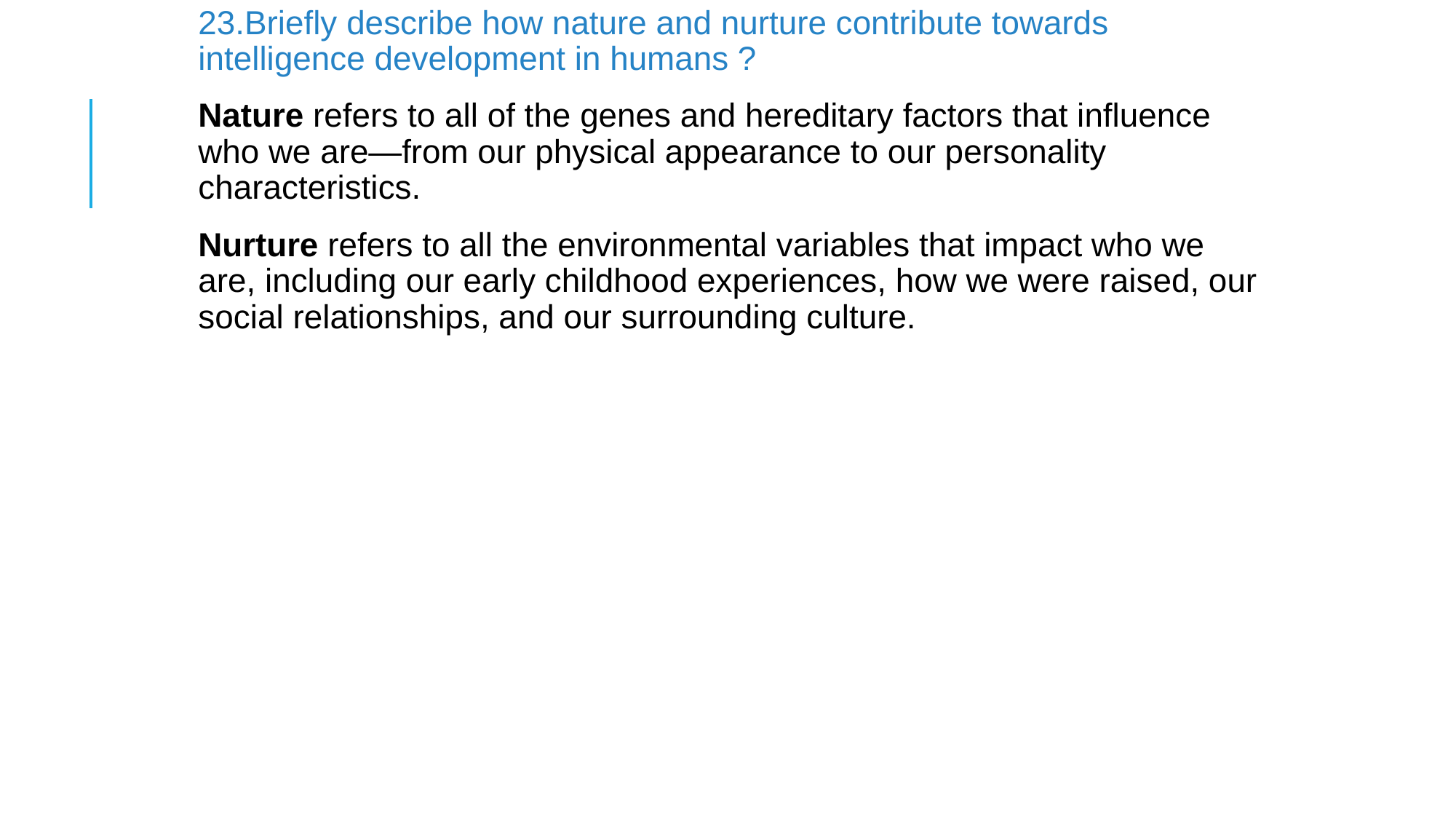

23.Briefly describe how nature and nurture contribute towards intelligence development in humans ?
Nature refers to all of the genes and hereditary factors that influence who we are—from our physical appearance to our personality characteristics.
Nurture refers to all the environmental variables that impact who we are, including our early childhood experiences, how we were raised, our social relationships, and our surrounding culture.